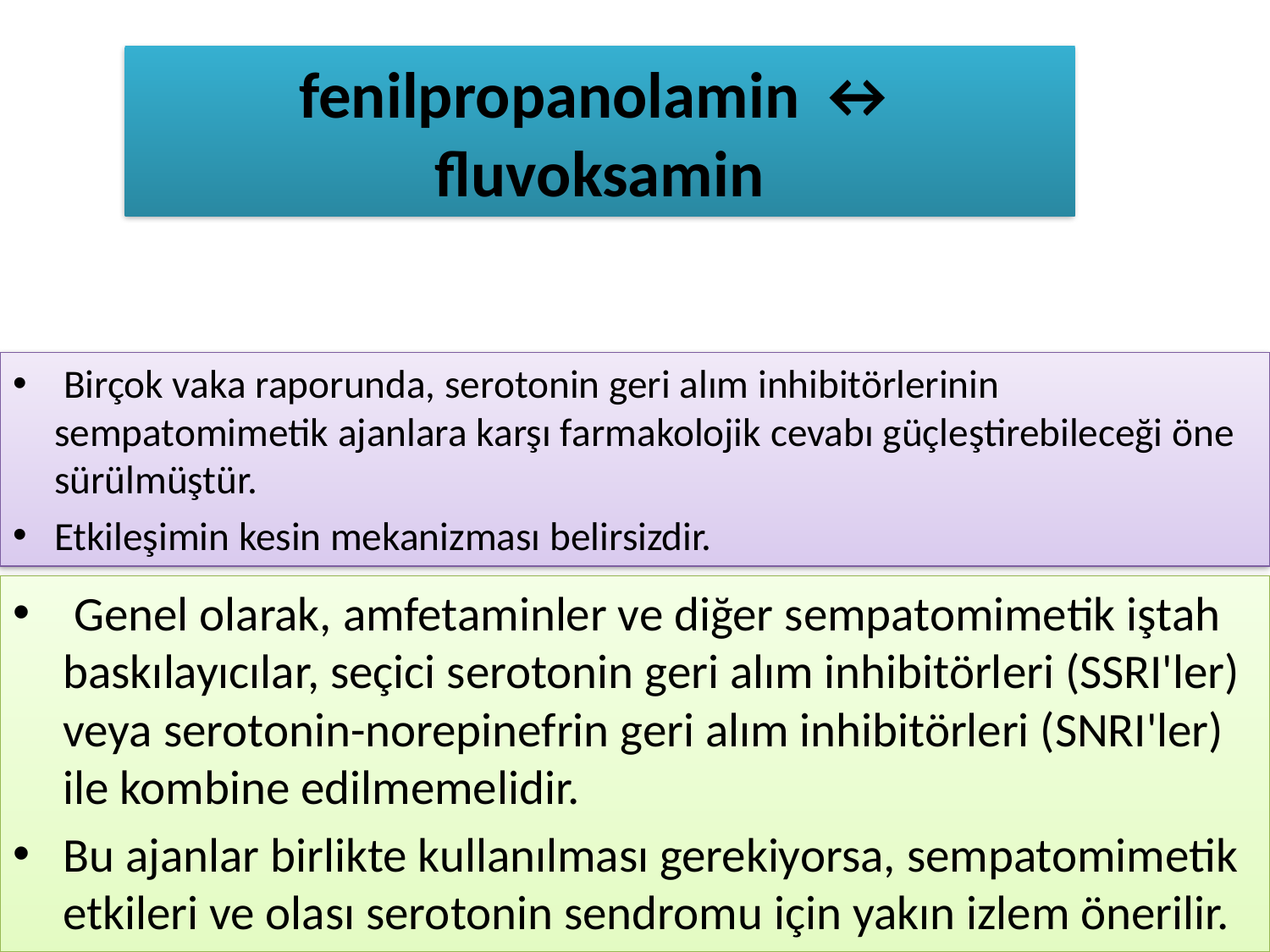

# fenilpropanolamin ↔ fluvoksamin
 Birçok vaka raporunda, serotonin geri alım inhibitörlerinin sempatomimetik ajanlara karşı farmakolojik cevabı güçleştirebileceği öne sürülmüştür.
Etkileşimin kesin mekanizması belirsizdir.
 Genel olarak, amfetaminler ve diğer sempatomimetik iştah baskılayıcılar, seçici serotonin geri alım inhibitörleri (SSRI'ler) veya serotonin-norepinefrin geri alım inhibitörleri (SNRI'ler) ile kombine edilmemelidir.
Bu ajanlar birlikte kullanılması gerekiyorsa, sempatomimetik etkileri ve olası serotonin sendromu için yakın izlem önerilir.